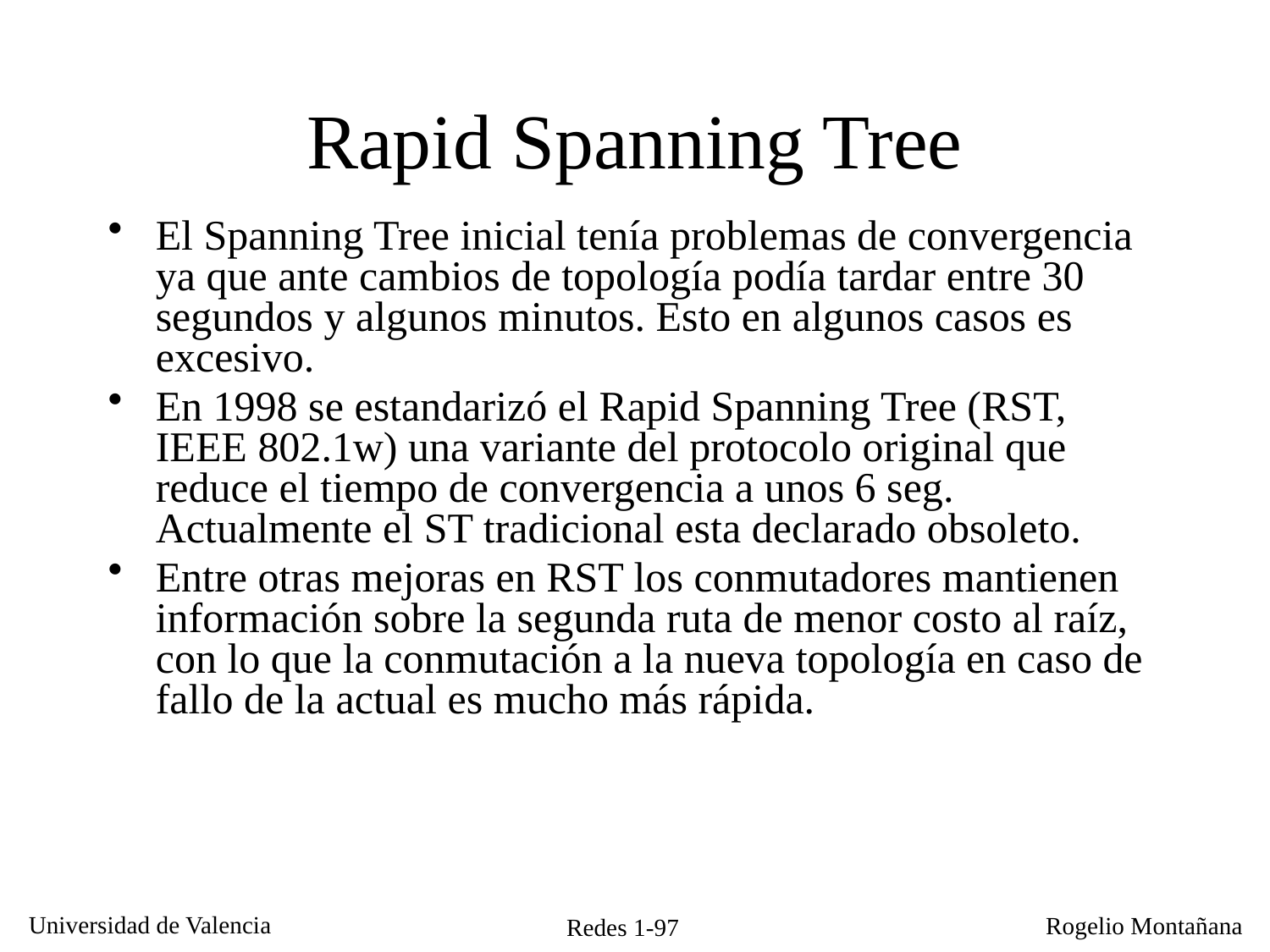

# Rapid Spanning Tree
El Spanning Tree inicial tenía problemas de convergencia ya que ante cambios de topología podía tardar entre 30 segundos y algunos minutos. Esto en algunos casos es excesivo.
En 1998 se estandarizó el Rapid Spanning Tree (RST, IEEE 802.1w) una variante del protocolo original que reduce el tiempo de convergencia a unos 6 seg. Actualmente el ST tradicional esta declarado obsoleto.
Entre otras mejoras en RST los conmutadores mantienen información sobre la segunda ruta de menor costo al raíz, con lo que la conmutación a la nueva topología en caso de fallo de la actual es mucho más rápida.